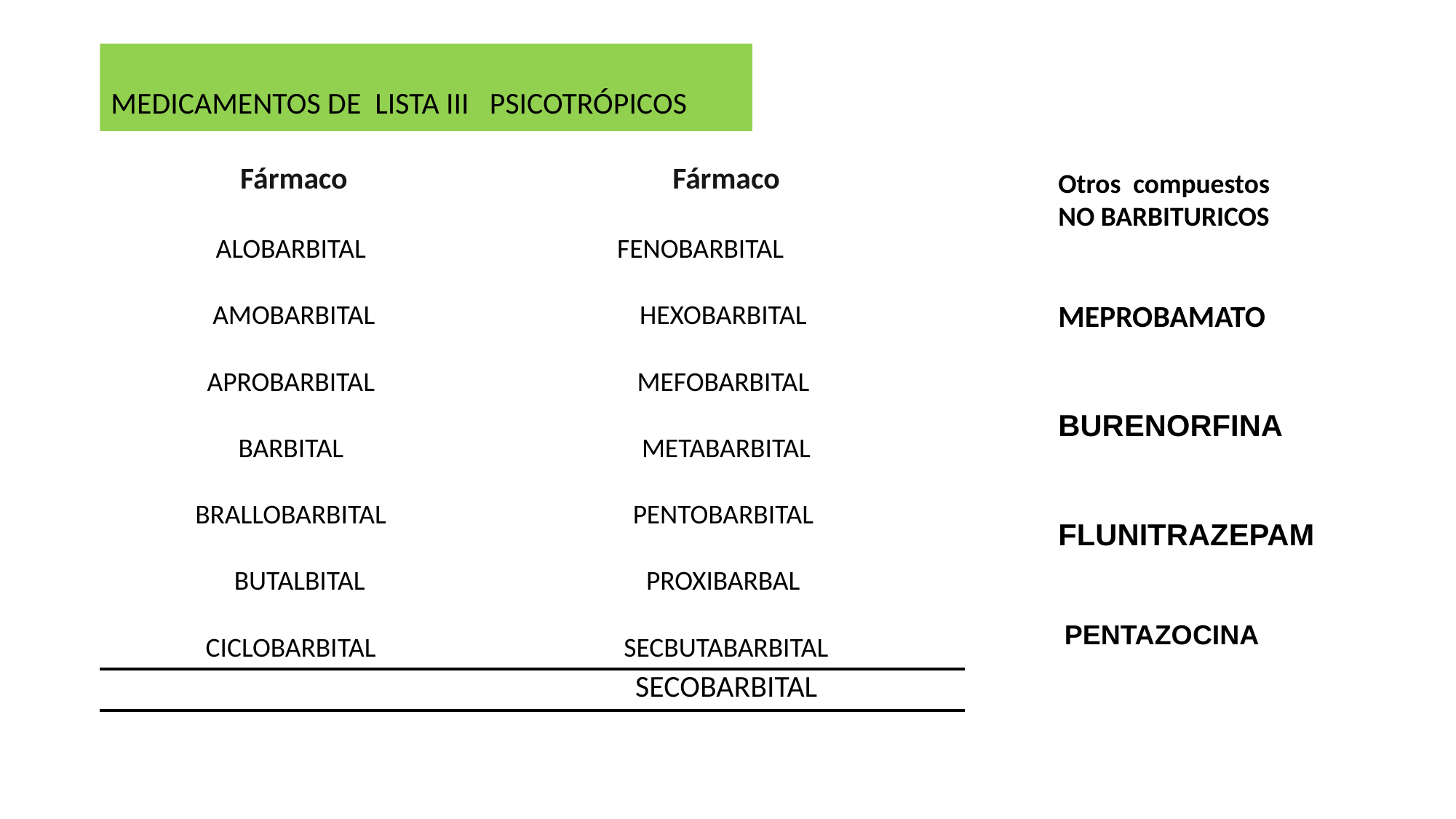

# MEDICAMENTOS DE  LISTA III   PSICOTRÓPICOS
| Fármaco | Fármaco |
| --- | --- |
| ALOBARBITAL | FENOBARBITAL |
| AMOBARBITAL | HEXOBARBITAL |
| APROBARBITAL | MEFOBARBITAL |
| BARBITAL | METABARBITAL |
| BRALLOBARBITAL | PENTOBARBITAL |
| BUTALBITAL | PROXIBARBAL |
| CICLOBARBITAL | SECBUTABARBITAL |
|  | SECOBARBITAL |
Otros  compuestos
NO BARBITURICOS

MEPROBAMATO

BURENORFINA

FLUNITRAZEPAM

 PENTAZOCINA